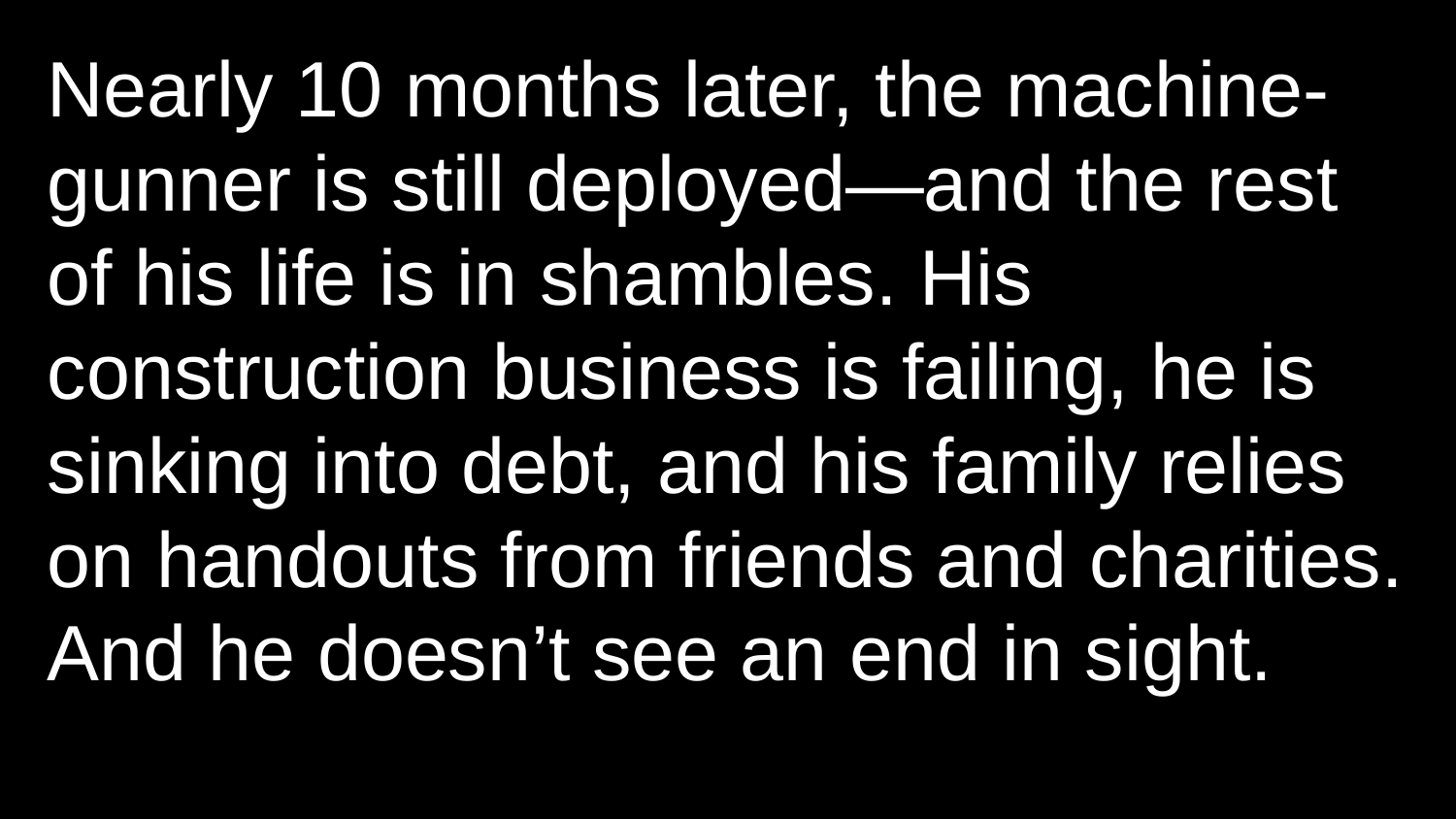

Nearly 10 months later, the machine-gunner is still deployed—and the rest of his life is in shambles. His construction business is failing, he is sinking into debt, and his family relies on handouts from friends and charities. And he doesn’t see an end in sight.